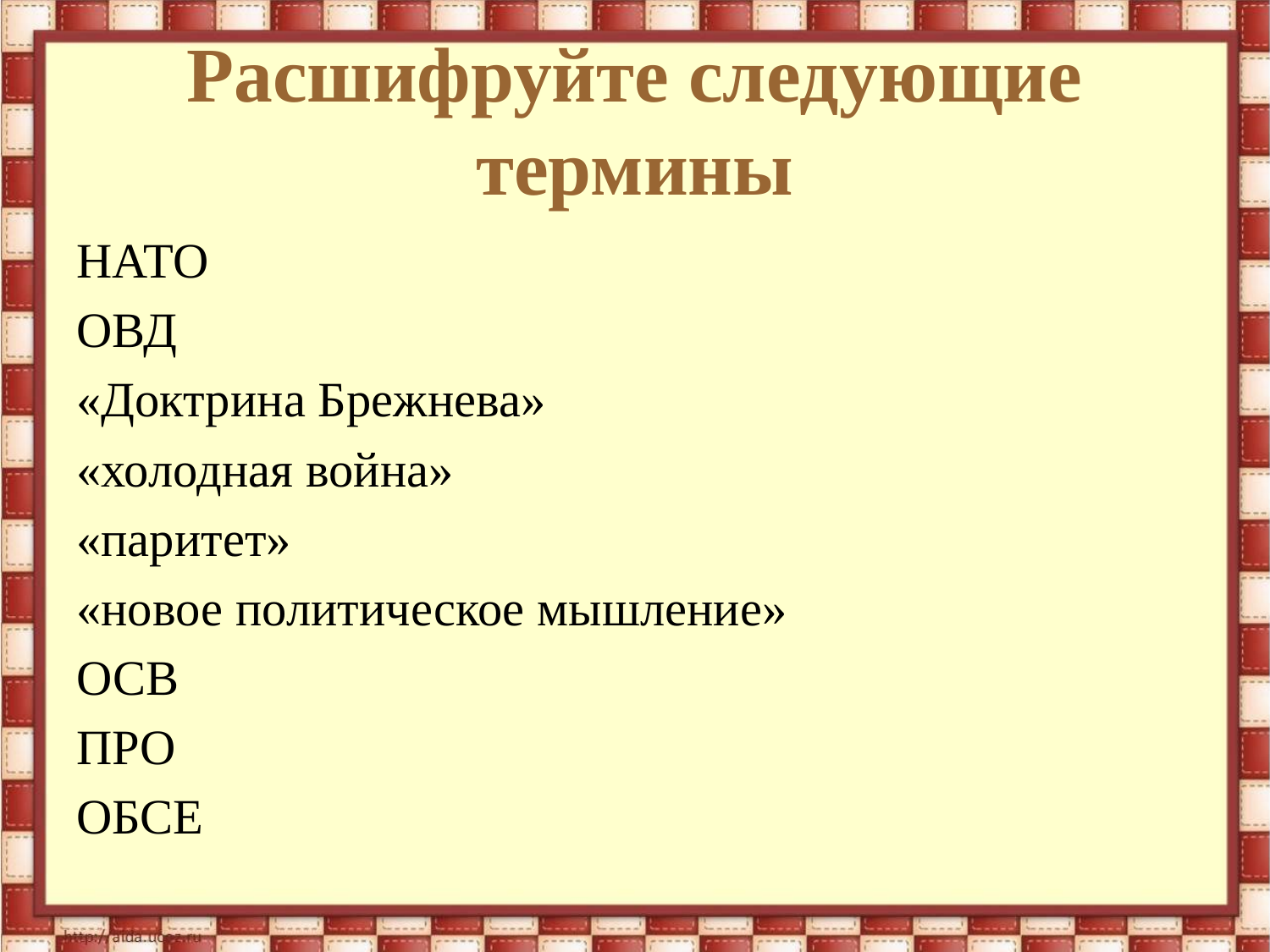

# Расшифруйте следующие термины
НАТО
ОВД
«Доктрина Брежнева»
«холодная война»
«паритет»
«новое политическое мышление»
ОСВ
ПРО
ОБСЕ